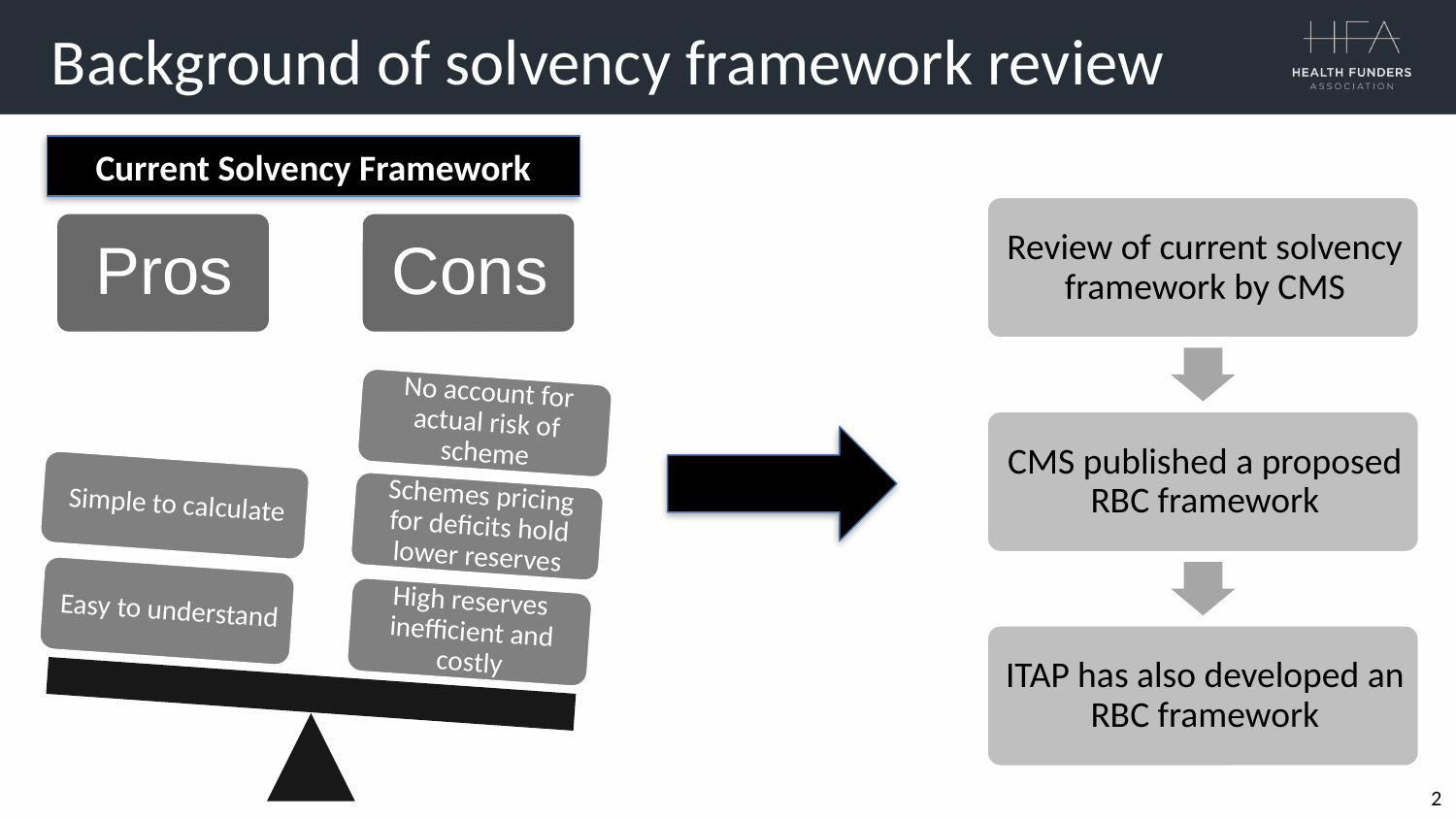

Background of solvency framework review
Current Solvency Framework
Review of current solvency framework by CMS

CMS published a proposed RBC framework

ITAP has also developed an RBC framework
Pros
Cons
High reserves  inefficient and costly
Schemes pricing for deficits hold lower reserves
No account for actual risk of scheme
Easy to understand
Simple to calculate